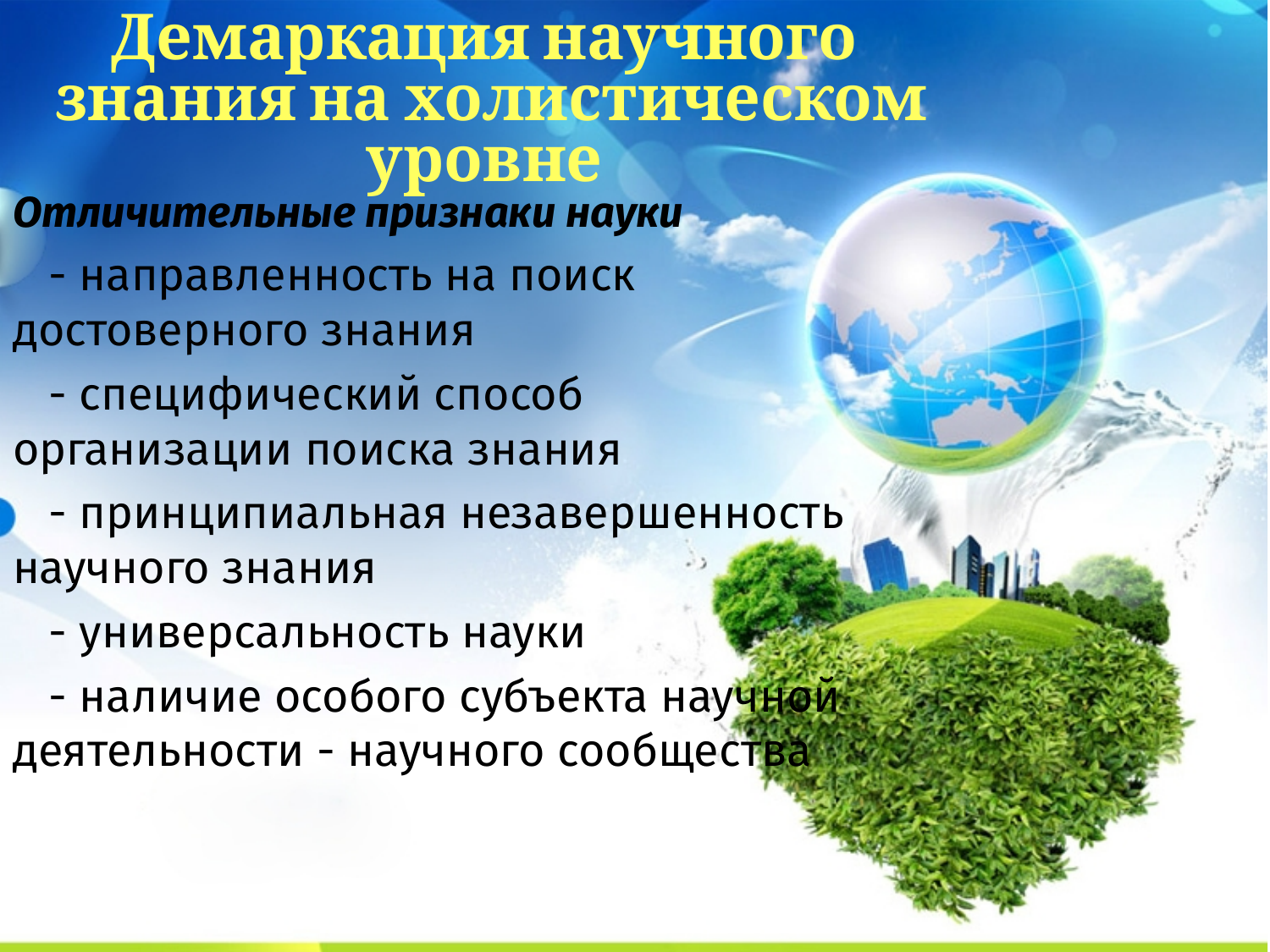

# Демаркация научного знания на холистическом уровне
Отличительные признаки науки
   - направленность на поиск достоверного знания
   - специфический способ организации поиска знания
   - принципиальная незавершенность научного знания
   - универсальность науки
   - наличие особого субъекта научной деятельности - научного сообщества